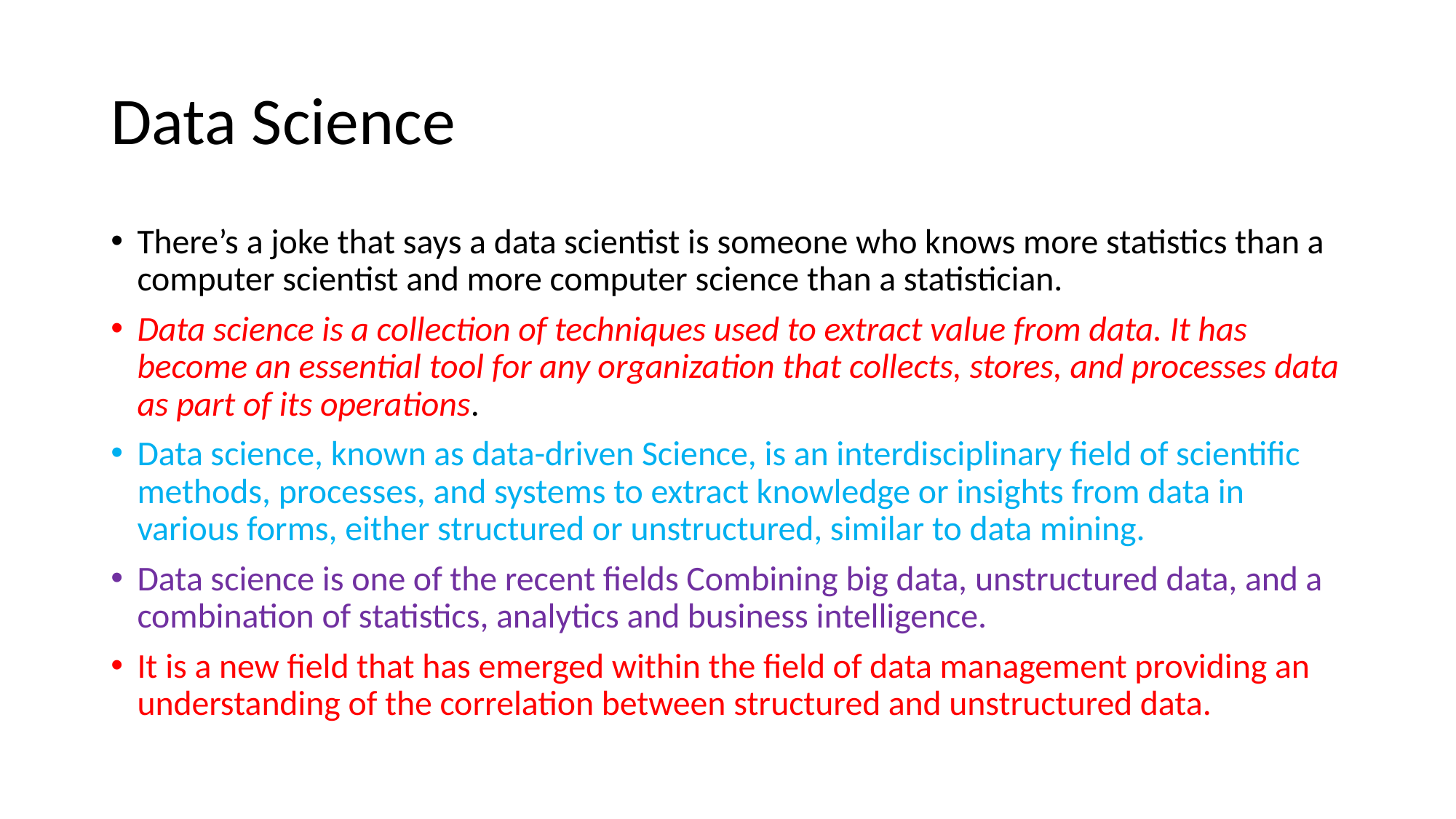

# Data Science
There’s a joke that says a data scientist is someone who knows more statistics than a computer scientist and more computer science than a statistician.
Data science is a collection of techniques used to extract value from data. It has become an essential tool for any organization that collects, stores, and processes data as part of its operations.
Data science, known as data-driven Science, is an interdisciplinary field of scientific methods, processes, and systems to extract knowledge or insights from data in various forms, either structured or unstructured, similar to data mining.
Data science is one of the recent fields Combining big data, unstructured data, and a combination of statistics, analytics and business intelligence.
It is a new field that has emerged within the field of data management providing an understanding of the correlation between structured and unstructured data.